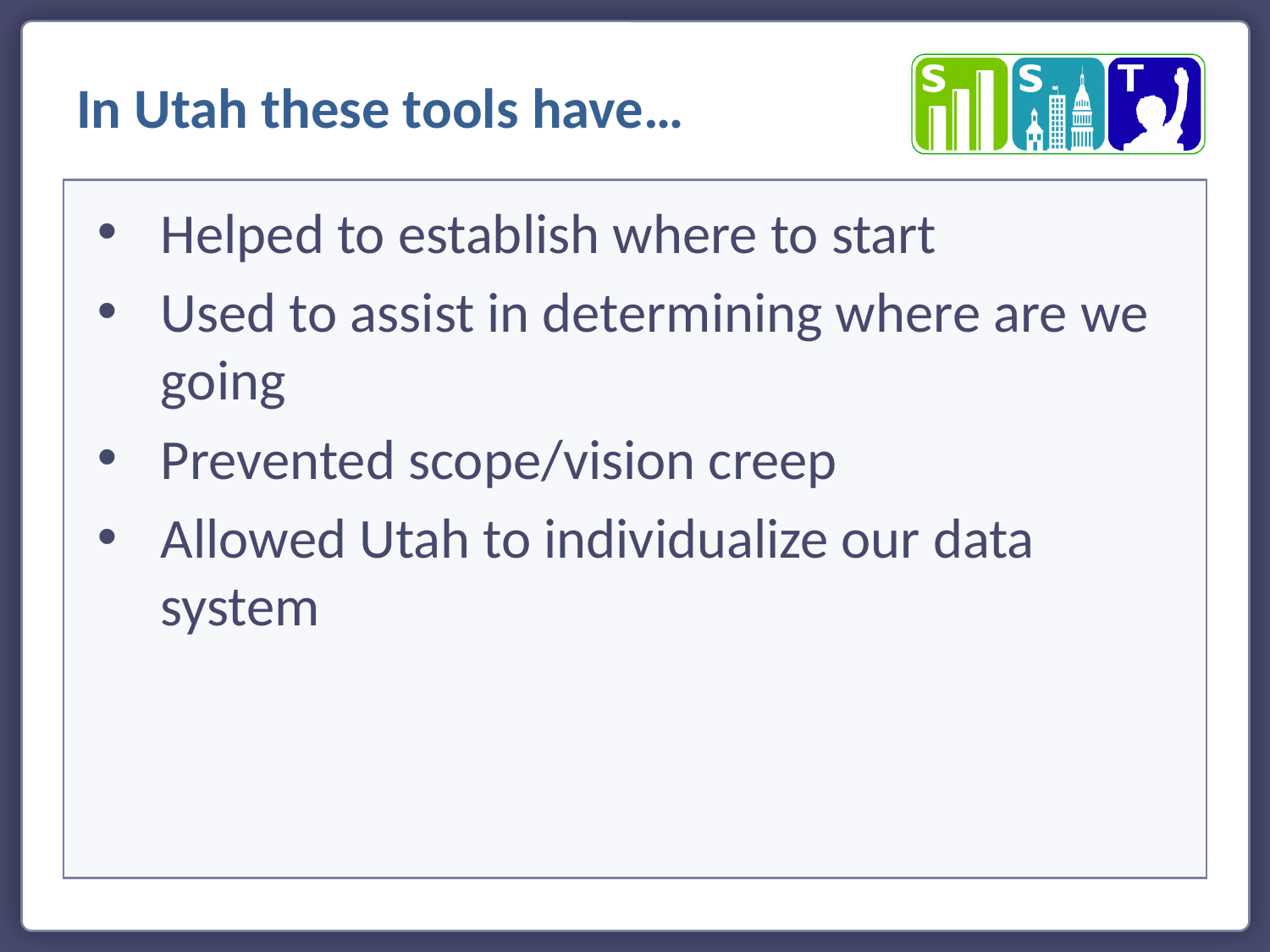

In Utah these tools have…
Helped to establish where to start
Used to assist in determining where are we going
Prevented scope/vision creep
Allowed Utah to individualize our data system